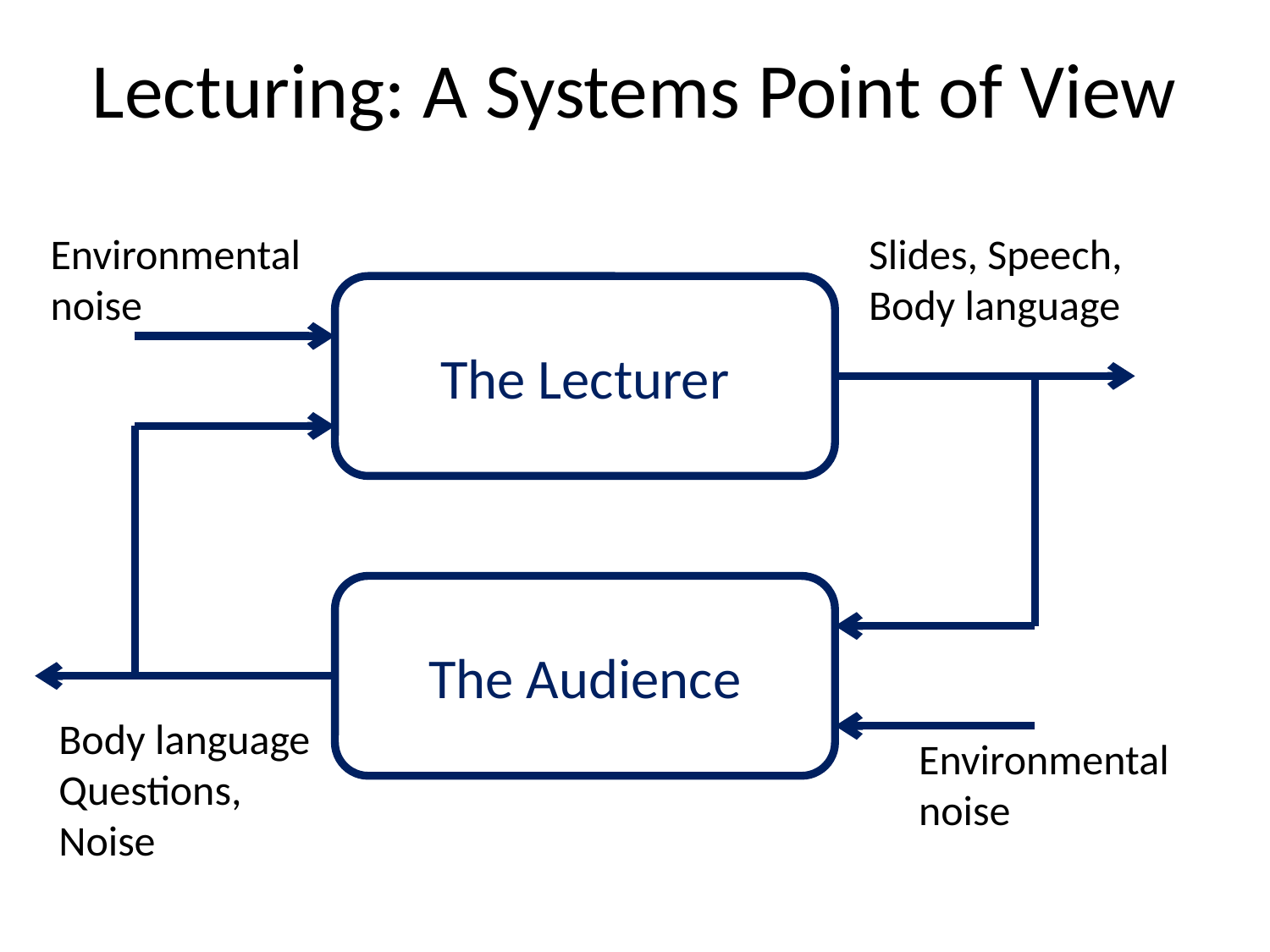

# Lecturing: A Systems Point of View
Environmental
noise
Slides, Speech,
Body language
The Lecturer
The Audience
Body language
Questions,
Noise
Environmental
noise